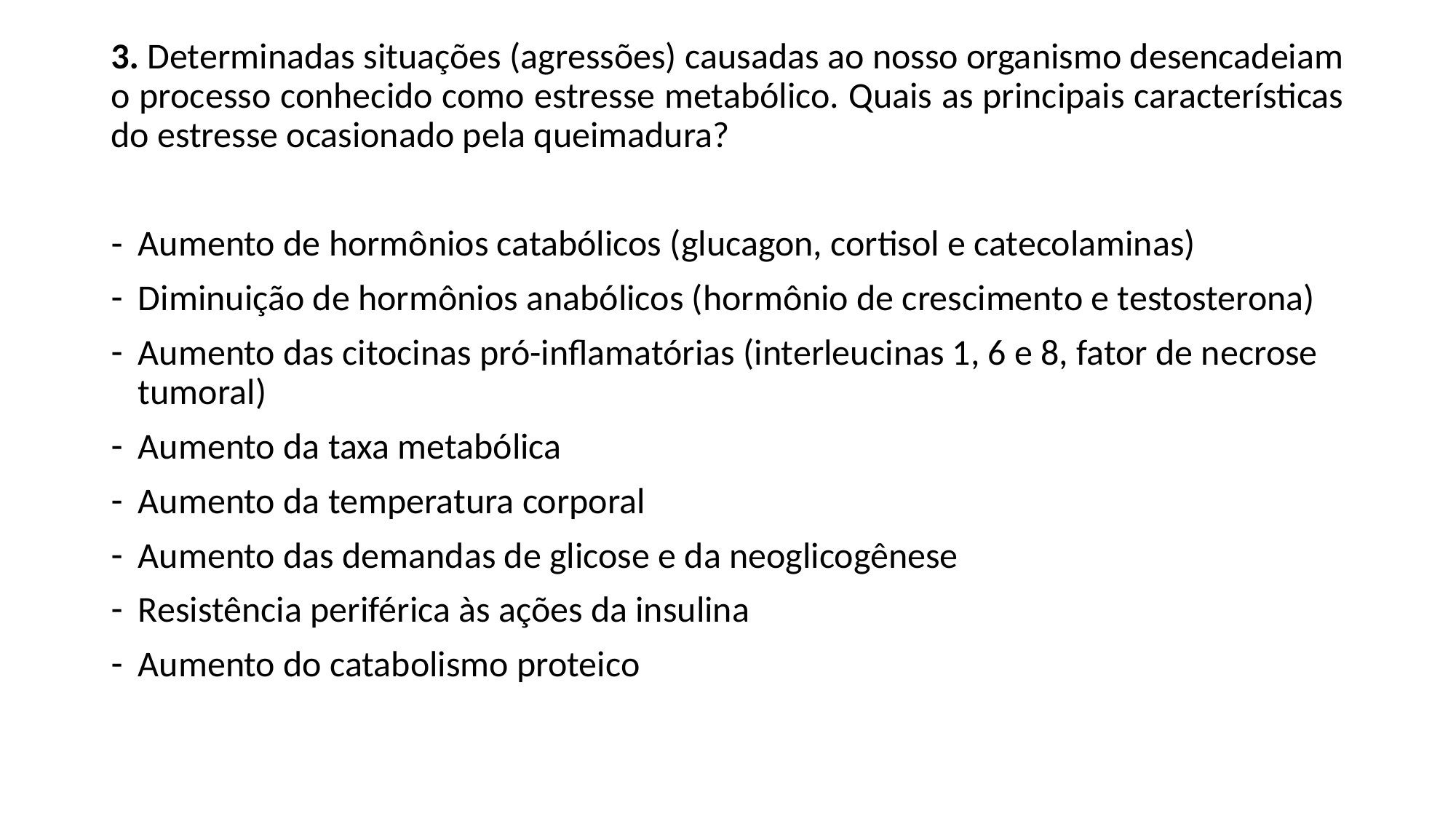

3. Determinadas situações (agressões) causadas ao nosso organismo desencadeiam o processo conhecido como estresse metabólico. Quais as principais características do estresse ocasionado pela queimadura?

Aumento de hormônios catabólicos (glucagon, cortisol e catecolaminas)
Diminuição de hormônios anabólicos (hormônio de crescimento e testosterona)
Aumento das citocinas pró-inflamatórias (interleucinas 1, 6 e 8, fator de necrose tumoral)
Aumento da taxa metabólica
Aumento da temperatura corporal
Aumento das demandas de glicose e da neoglicogênese
Resistência periférica às ações da insulina
Aumento do catabolismo proteico